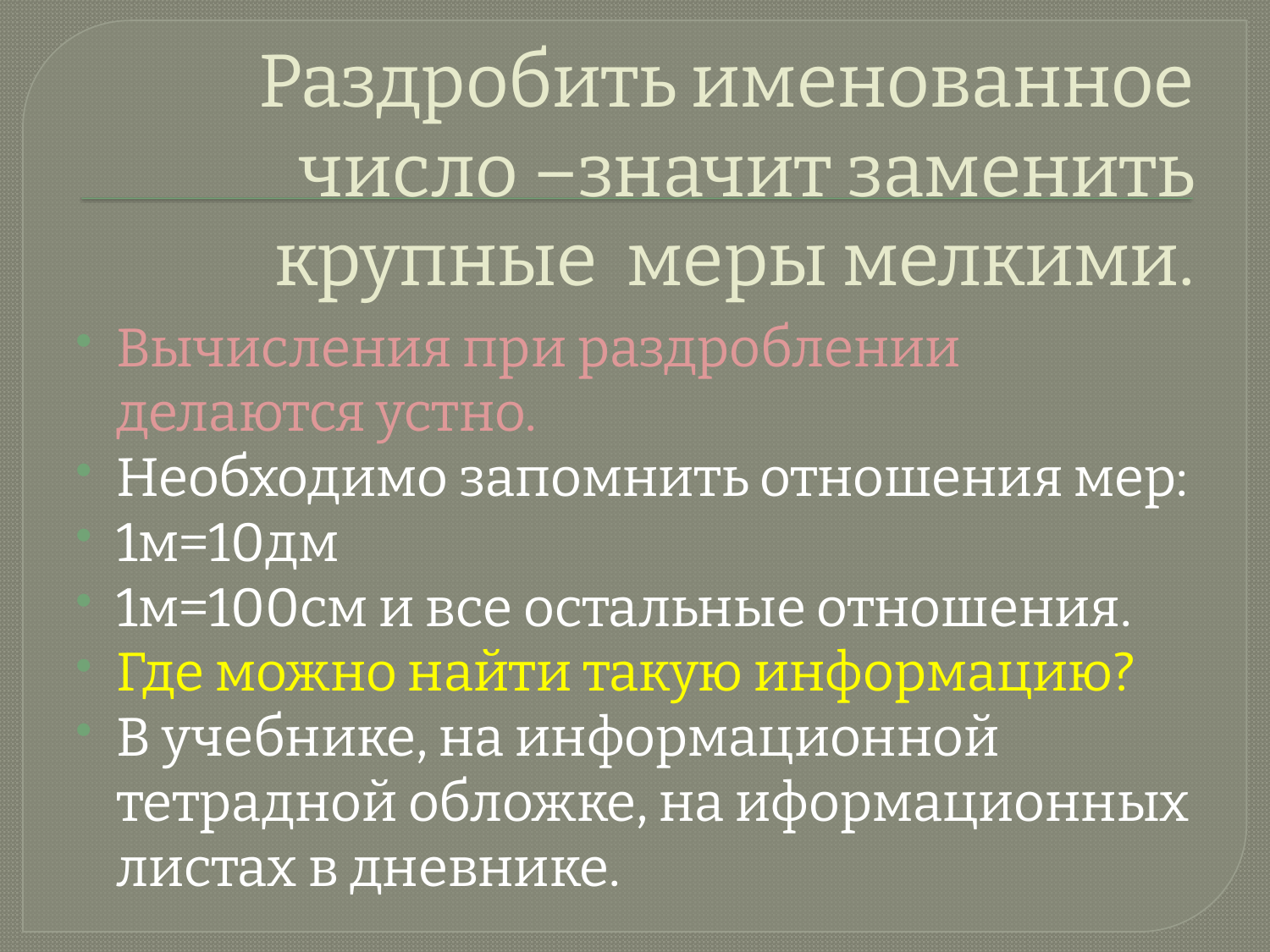

# Раздробить именованное число –значит заменить крупные  меры мелкими.
Вычисления при раздроблении делаются устно.
Необходимо запомнить отношения мер:
1м=10дм
1м=100см и все остальные отношения.
Где можно найти такую информацию?
В учебнике, на информационной тетрадной обложке, на иформационных листах в дневнике.